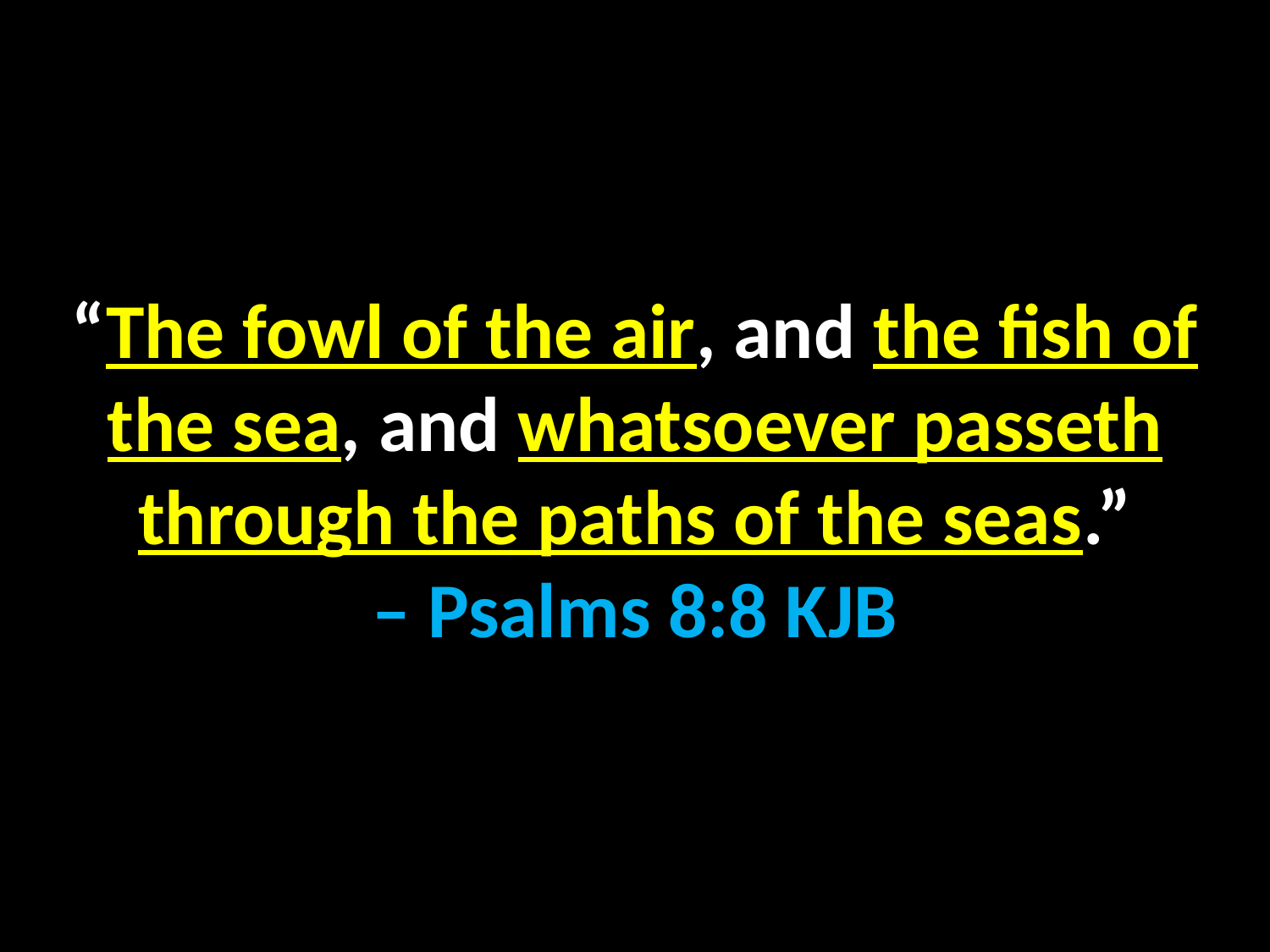

“The fowl of the air, and the fish of the sea, and whatsoever passeth through the paths of the seas.”
– Psalms 8:8 KJB